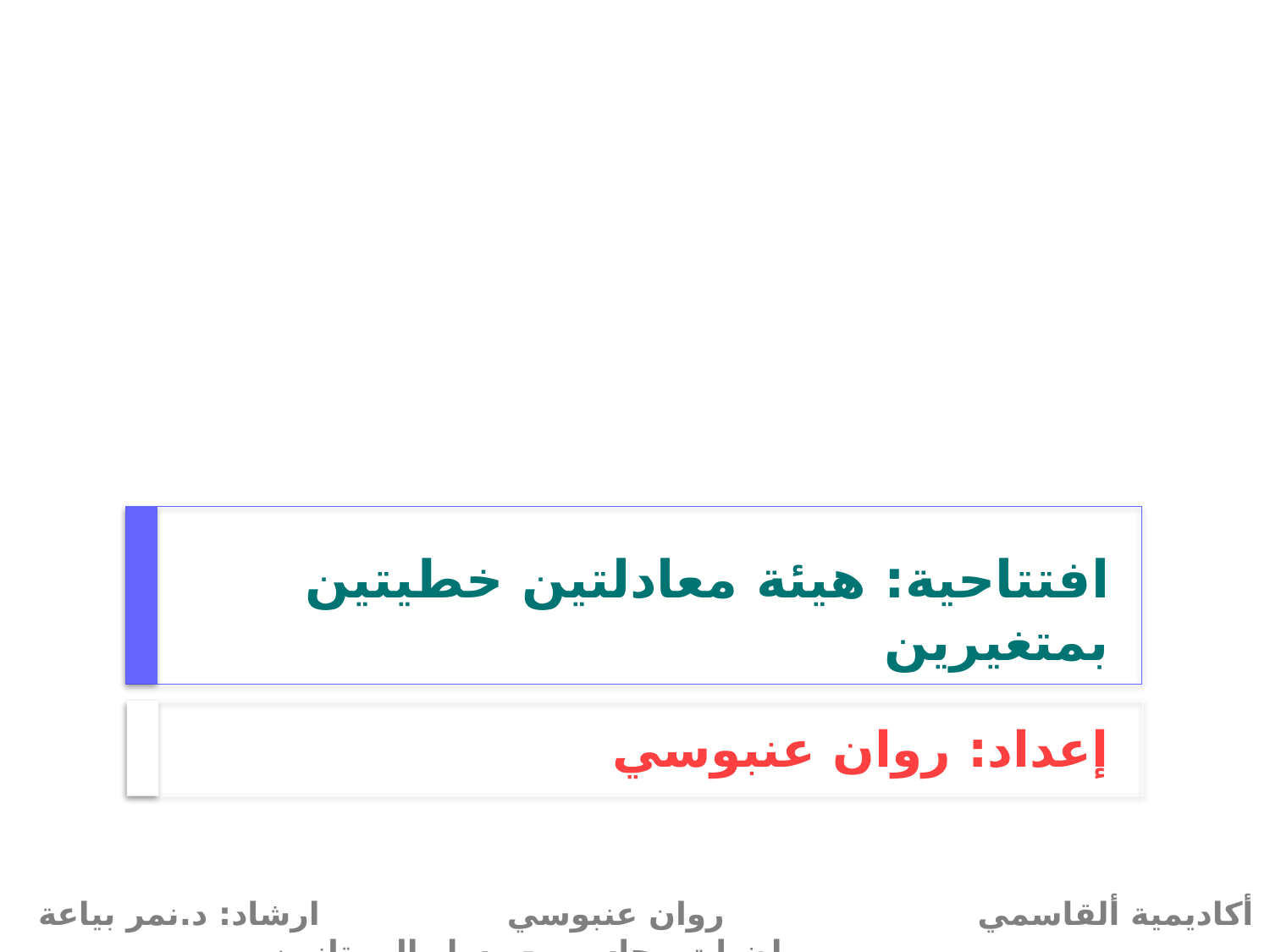

# افتتاحية: هيئة معادلتين خطيتين بمتغيرين
إعداد: روان عنبوسي

أكاديمية ألقاسمي                       روان عنبوسي                 ارشاد: د.نمر بياعة                    رياضيات وحاسوب- مسار الممتازين